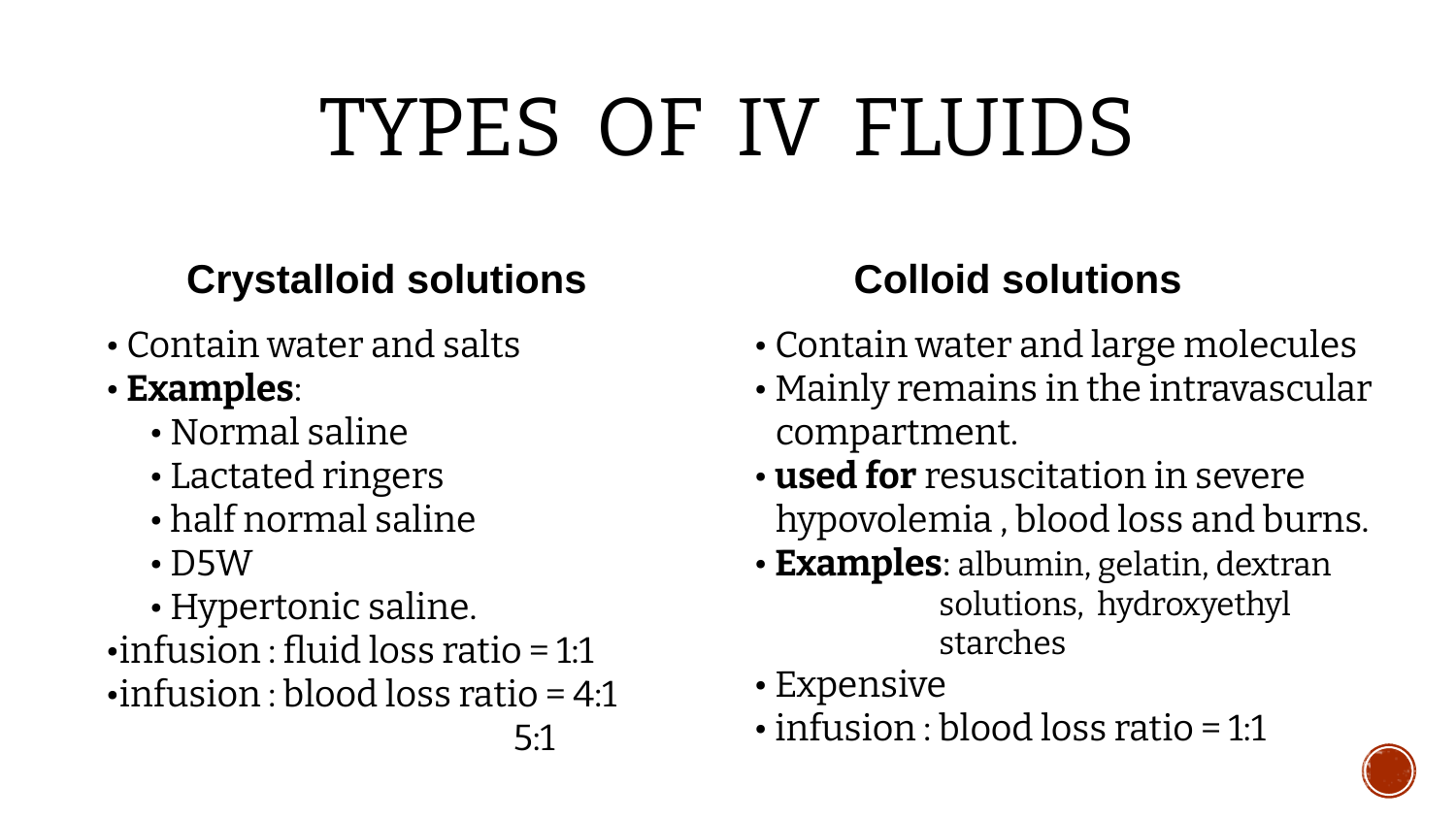

# Types  of  IV  fluids
Crystalloid solutions
Colloid solutions
• Contain water and salts
• Examples:
   • Normal saline
   • Lactated ringers
   • half normal saline
   • D5W
   • Hypertonic saline.
•infusion : fluid loss ratio = 1:1
•infusion : blood loss ratio = 4:1
                                                     5:1

• Contain water and large molecules
• Mainly remains in the intravascular compartment.
• used for resuscitation in severe hypovolemia , blood loss and burns.
• Examples: albumin, gelatin, dextran
                         solutions,  hydroxyethyl
                         starches
• Expensive
• infusion : blood loss ratio = 1:1